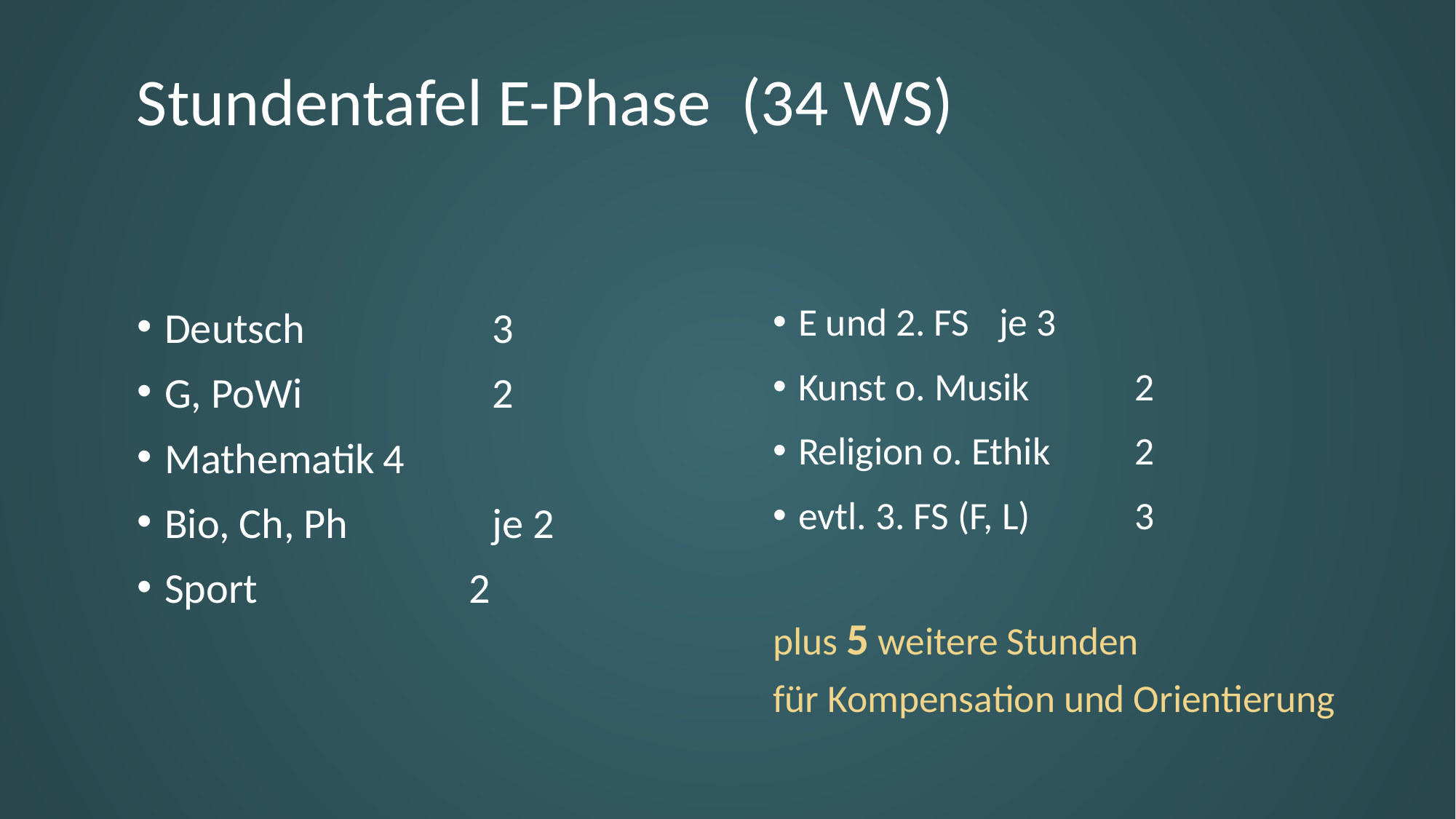

Stundentafel E-Phase  (34 WS)

Deutsch		3
G, PoWi		2
Mathematik	4
Bio, Ch, Ph	         	je 2
Sport                      2

E und 2. FS			je 3
Kunst o. Musik		    2
Religion o. Ethik		    2
evtl. 3. FS (F, L)   		    3

plus 5 weitere Stunden
für Kompensation und Orientierung